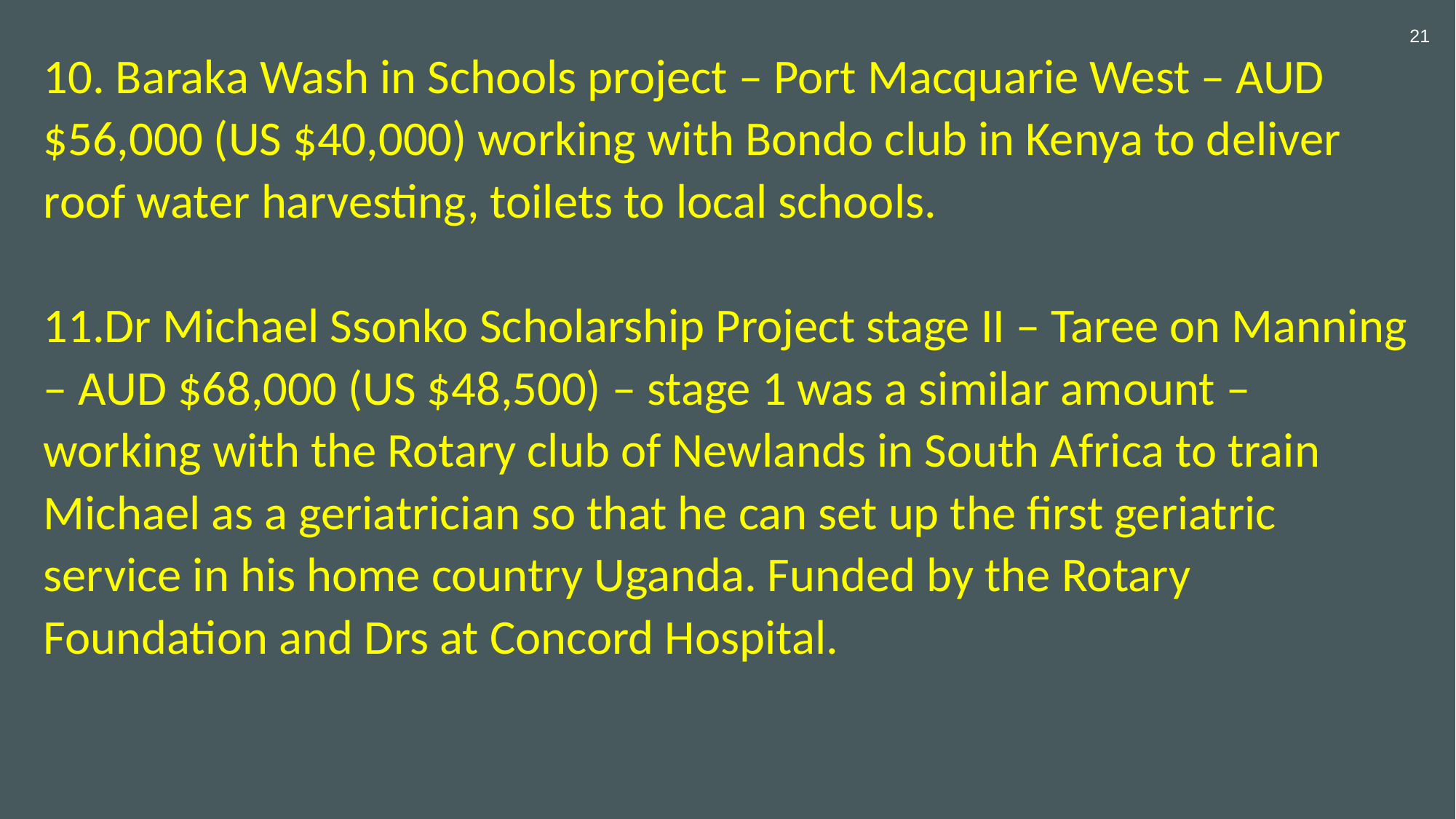

21
10. Baraka Wash in Schools project – Port Macquarie West – AUD $56,000 (US $40,000) working with Bondo club in Kenya to deliver roof water harvesting, toilets to local schools.

11.Dr Michael Ssonko Scholarship Project stage II – Taree on Manning – AUD $68,000 (US $48,500) – stage 1 was a similar amount – working with the Rotary club of Newlands in South Africa to train Michael as a geriatrician so that he can set up the first geriatric service in his home country Uganda. Funded by the Rotary Foundation and Drs at Concord Hospital.